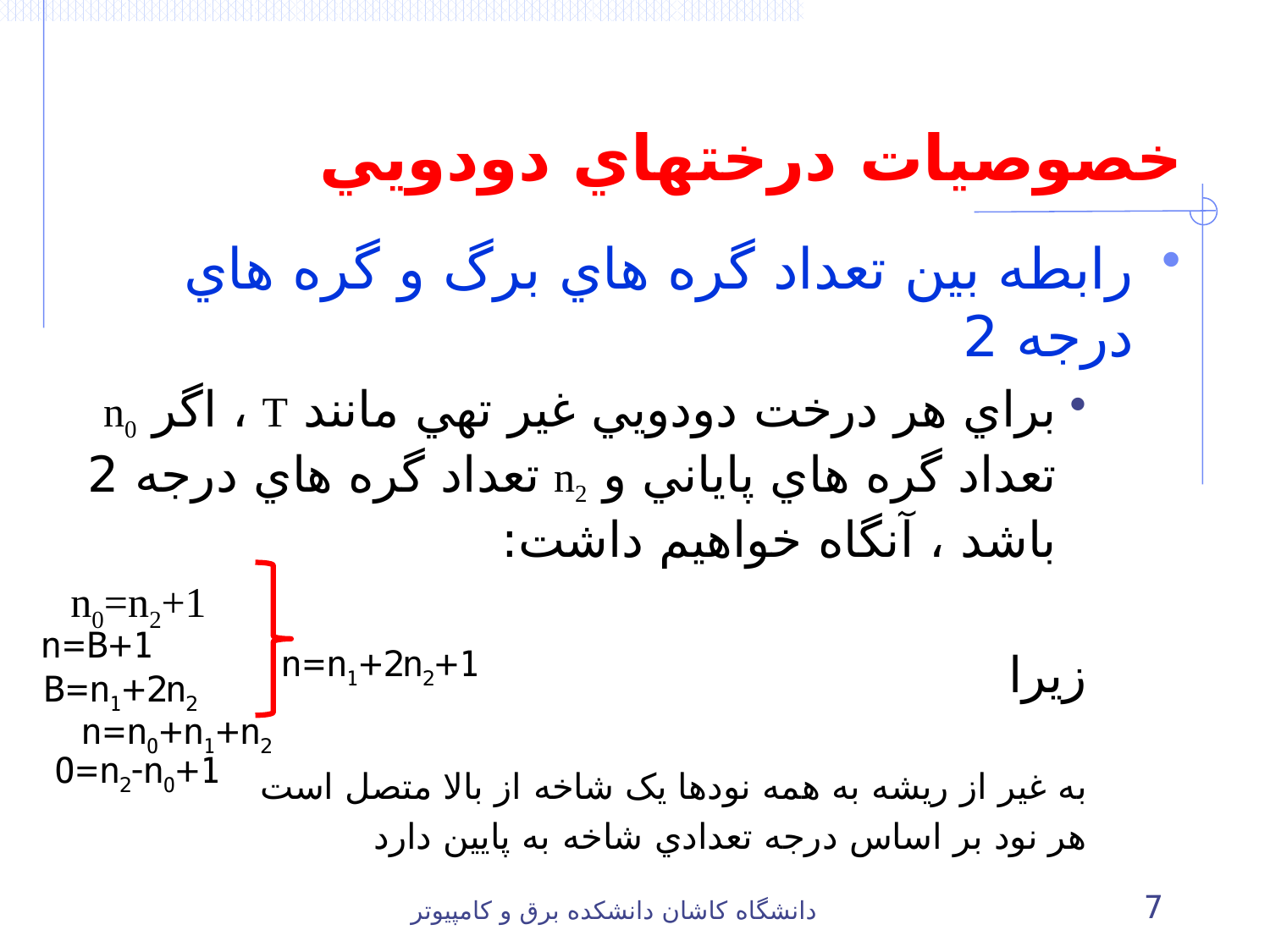

# خصوصيات درختهاي دودويي
رابطه بين تعداد گره هاي برگ و گره هاي درجه 2
براي هر درخت دودويي غير تهي مانند T ، اگر n0 تعداد گره هاي پاياني و n2 تعداد گره هاي درجه 2 باشد ، آنگاه خواهيم داشت:
n0=n2+1
زيرا
n=n0+n1+n2
به غير از ريشه به همه نودها يک شاخه از بالا متصل است
هر نود بر اساس درجه تعدادي شاخه به پايين دارد

n=B+1
n=n1+2n2+1
B=n1+2n2
0=n2-n0+1
دانشگاه کاشان دانشکده برق و کامپيوتر
7